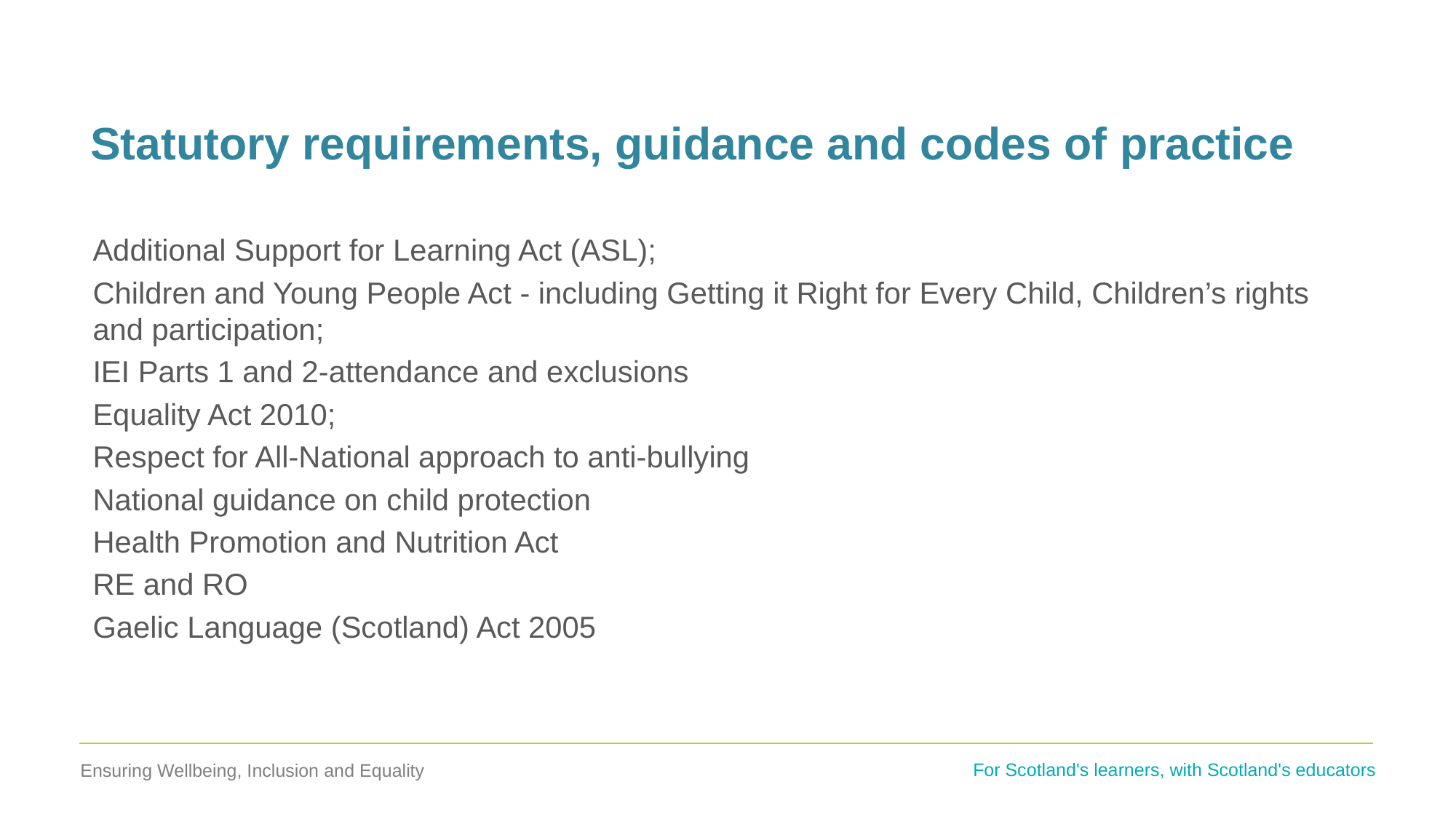

# Statutory requirements, guidance and codes of practice
Additional Support for Learning Act (ASL);
Children and Young People Act - including Getting it Right for Every Child, Children’s rights and participation;
IEI Parts 1 and 2-attendance and exclusions
Equality Act 2010;
Respect for All-National approach to anti-bullying
National guidance on child protection
Health Promotion and Nutrition Act
RE and RO
Gaelic Language (Scotland) Act 2005